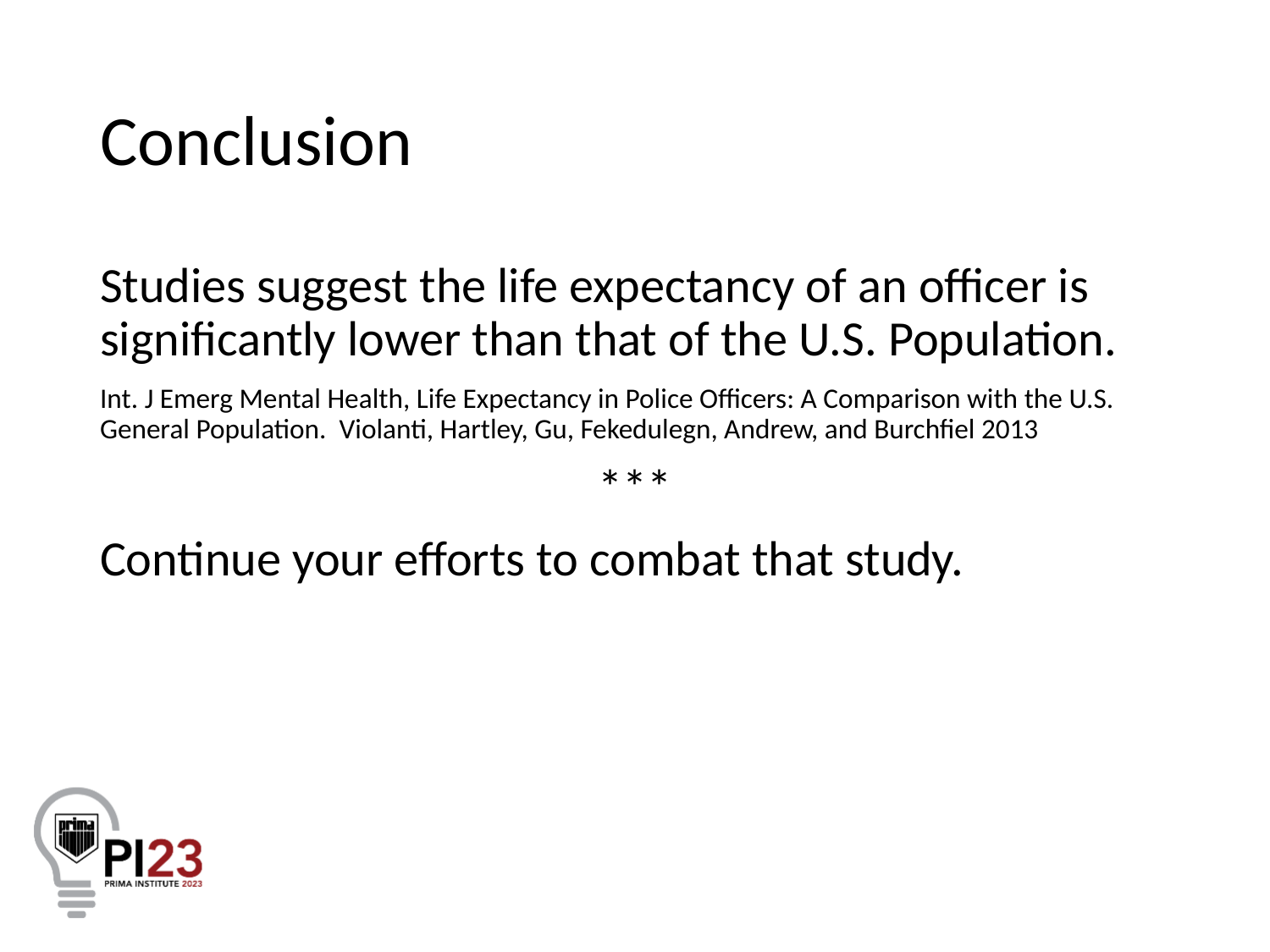

# Conclusion
Studies suggest the life expectancy of an officer is significantly lower than that of the U.S. Population.
Int. J Emerg Mental Health, Life Expectancy in Police Officers: A Comparison with the U.S. General Population.  Violanti, Hartley, Gu, Fekedulegn, Andrew, and Burchfiel 2013
***
Continue your efforts to combat that study.